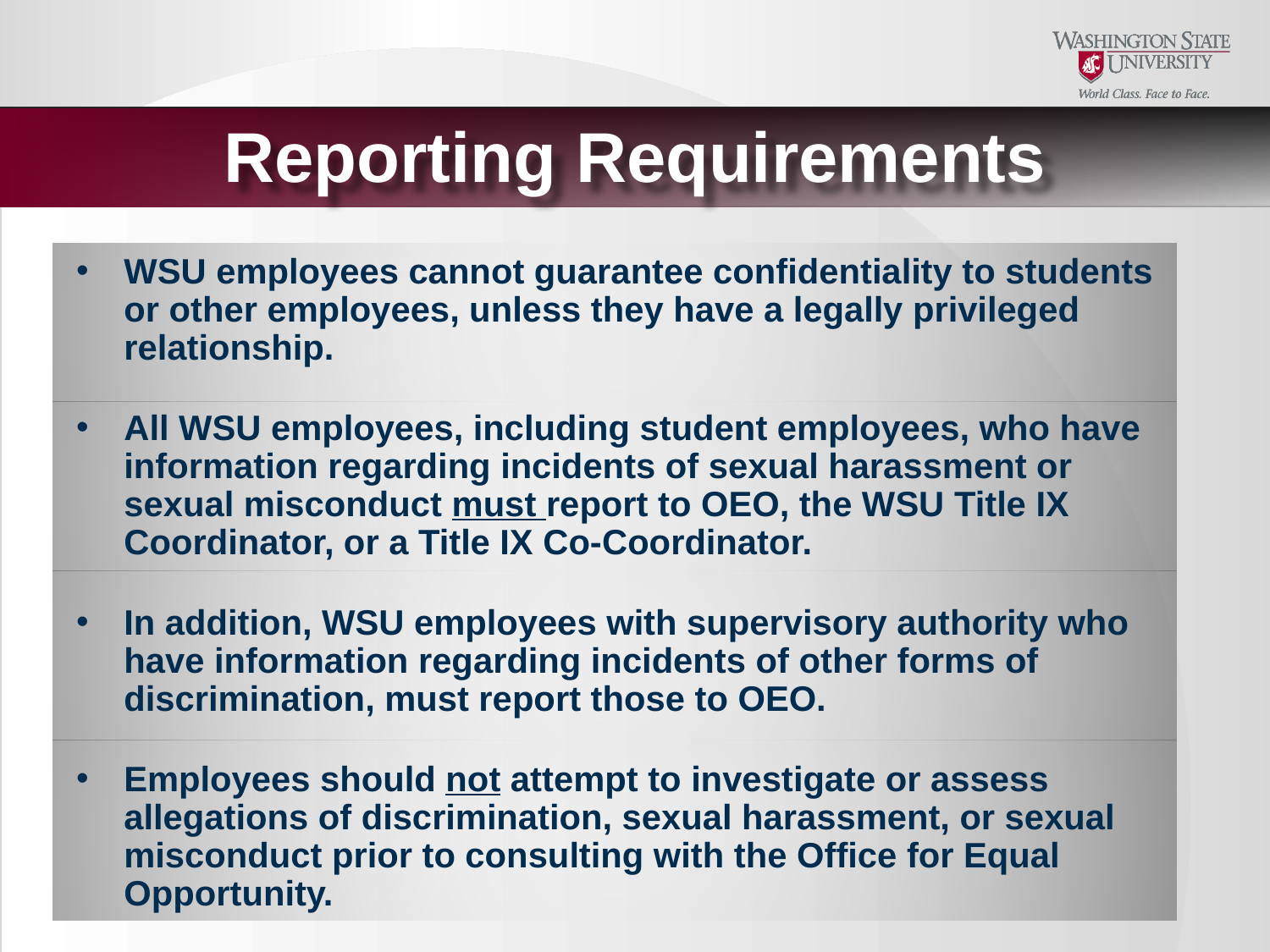

Reporting Requirements

WSU employees cannot guarantee confidentiality to students or other employees, unless they have a legally privileged relationship.
All WSU employees, including student employees, who have information regarding incidents of sexual harassment or sexual misconduct must report to OEO, the WSU Title IX Coordinator, or a Title IX Co-Coordinator.
In addition, WSU employees with supervisory authority who have information regarding incidents of other forms of discrimination, must report those to OEO.
Employees should not attempt to investigate or assess allegations of discrimination, sexual harassment, or sexual misconduct prior to consulting with the Office for Equal Opportunity.